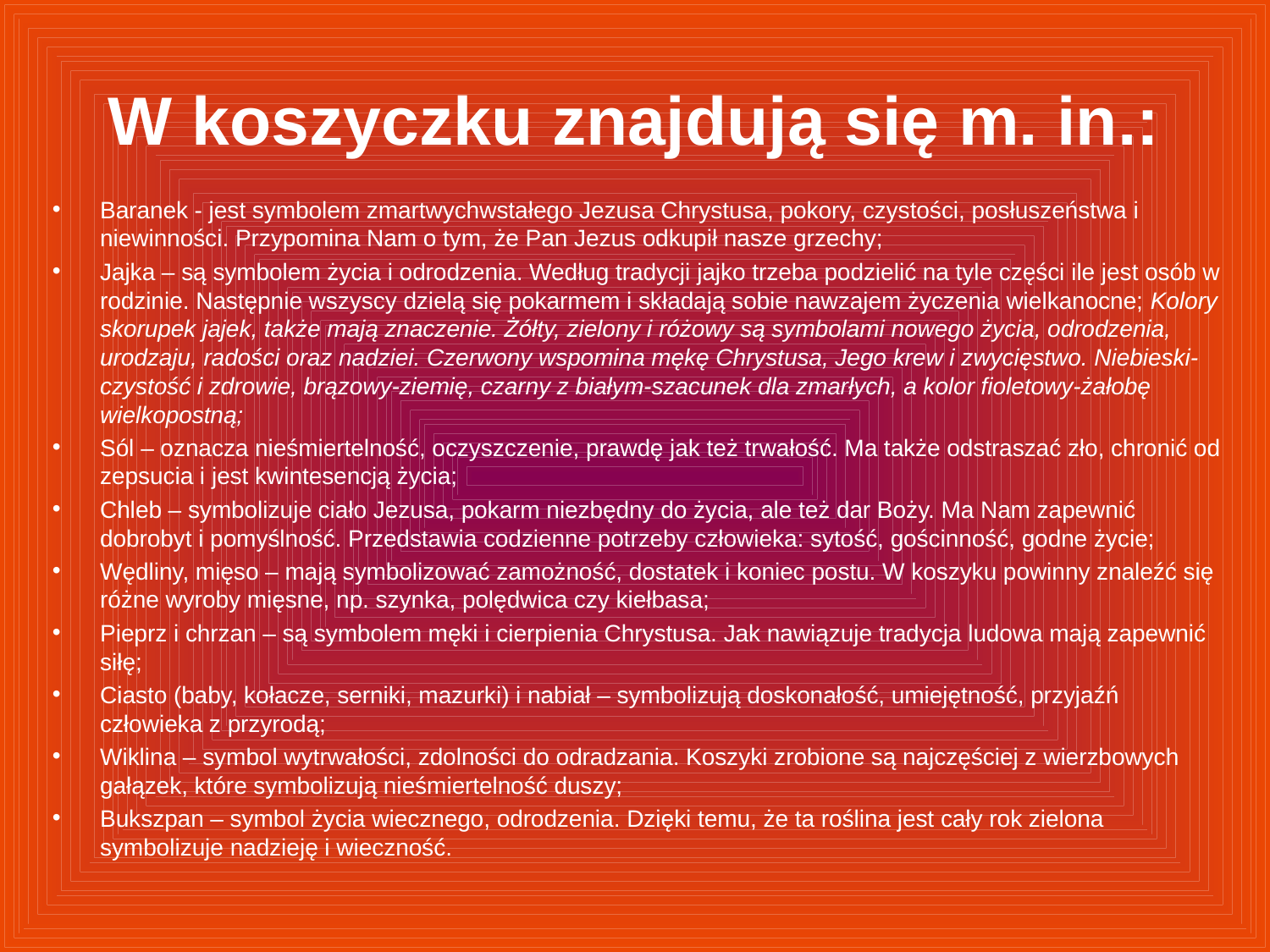

# W koszyczku znajdują się m. in.:
Baranek - jest symbolem zmartwychwstałego Jezusa Chrystusa, pokory, czystości, posłuszeństwa i niewinności. Przypomina Nam o tym, że Pan Jezus odkupił nasze grzechy;
Jajka – są symbolem życia i odrodzenia. Według tradycji jajko trzeba podzielić na tyle części ile jest osób w rodzinie. Następnie wszyscy dzielą się pokarmem i składają sobie nawzajem życzenia wielkanocne; Kolory skorupek jajek, także mają znaczenie. Żółty, zielony i różowy są symbolami nowego życia, odrodzenia, urodzaju, radości oraz nadziei. Czerwony wspomina mękę Chrystusa, Jego krew i zwycięstwo. Niebieski-czystość i zdrowie, brązowy-ziemię, czarny z białym-szacunek dla zmarłych, a kolor fioletowy-żałobę wielkopostną;
Sól – oznacza nieśmiertelność, oczyszczenie, prawdę jak też trwałość. Ma także odstraszać zło, chronić od zepsucia i jest kwintesencją życia;
Chleb – symbolizuje ciało Jezusa, pokarm niezbędny do życia, ale też dar Boży. Ma Nam zapewnić dobrobyt i pomyślność. Przedstawia codzienne potrzeby człowieka: sytość, gościnność, godne życie;
Wędliny, mięso – mają symbolizować zamożność, dostatek i koniec postu. W koszyku powinny znaleźć się różne wyroby mięsne, np. szynka, polędwica czy kiełbasa;
Pieprz i chrzan – są symbolem męki i cierpienia Chrystusa. Jak nawiązuje tradycja ludowa mają zapewnić siłę;
Ciasto (baby, kołacze, serniki, mazurki) i nabiał – symbolizują doskonałość, umiejętność, przyjaźń człowieka z przyrodą;
Wiklina – symbol wytrwałości, zdolności do odradzania. Koszyki zrobione są najczęściej z wierzbowych gałązek, które symbolizują nieśmiertelność duszy;
Bukszpan – symbol życia wiecznego, odrodzenia. Dzięki temu, że ta roślina jest cały rok zielona symbolizuje nadzieję i wieczność.